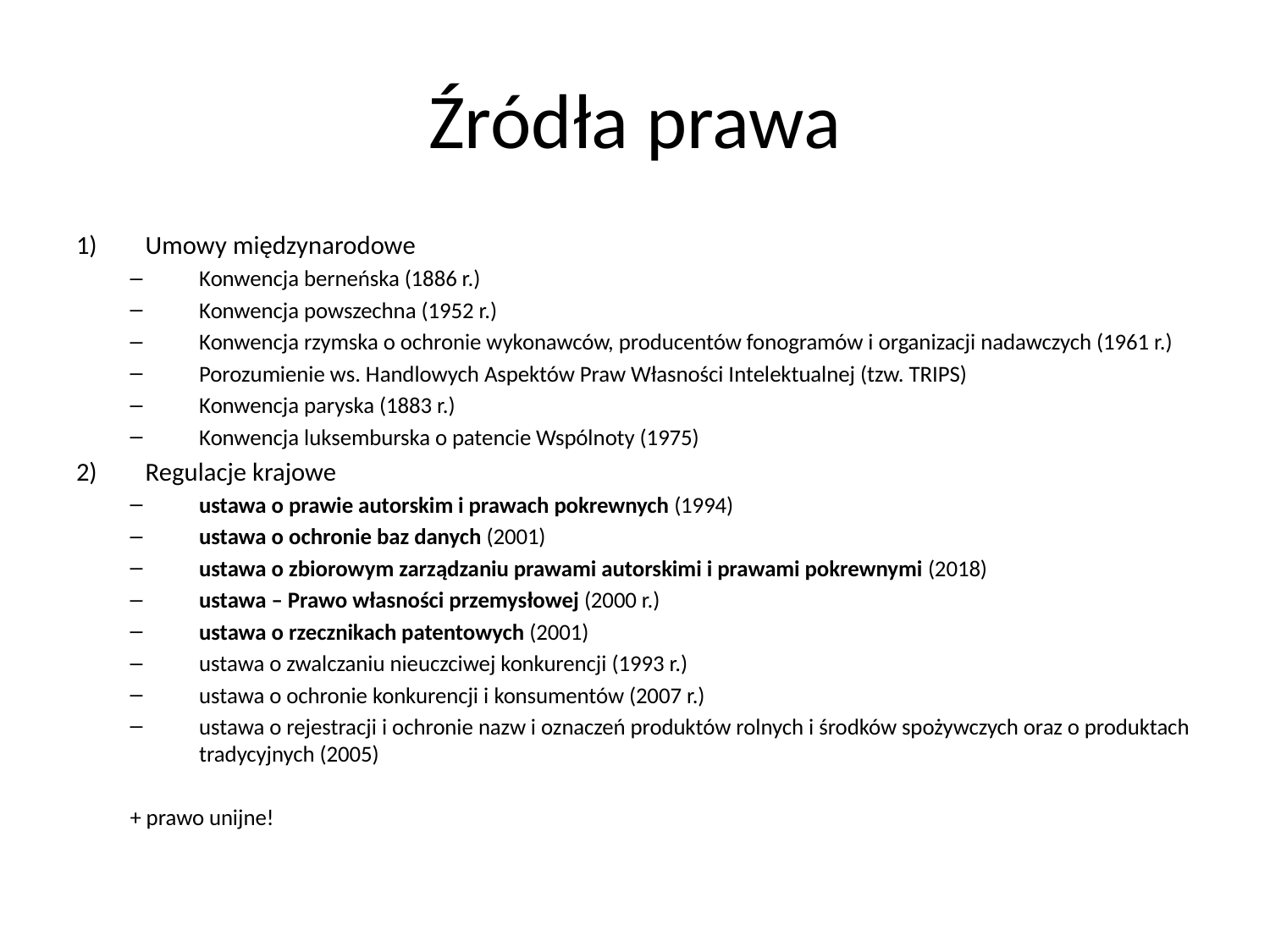

# Źródła prawa
Umowy międzynarodowe
Konwencja berneńska (1886 r.)
Konwencja powszechna (1952 r.)
Konwencja rzymska o ochronie wykonawców, producentów fonogramów i organizacji nadawczych (1961 r.)
Porozumienie ws. Handlowych Aspektów Praw Własności Intelektualnej (tzw. TRIPS)
Konwencja paryska (1883 r.)
Konwencja luksemburska o patencie Wspólnoty (1975)
Regulacje krajowe
ustawa o prawie autorskim i prawach pokrewnych (1994)
ustawa o ochronie baz danych (2001)
ustawa o zbiorowym zarządzaniu prawami autorskimi i prawami pokrewnymi (2018)
ustawa – Prawo własności przemysłowej (2000 r.)
ustawa o rzecznikach patentowych (2001)
ustawa o zwalczaniu nieuczciwej konkurencji (1993 r.)
ustawa o ochronie konkurencji i konsumentów (2007 r.)
ustawa o rejestracji i ochronie nazw i oznaczeń produktów rolnych i środków spożywczych oraz o produktach tradycyjnych (2005)

+ prawo unijne!